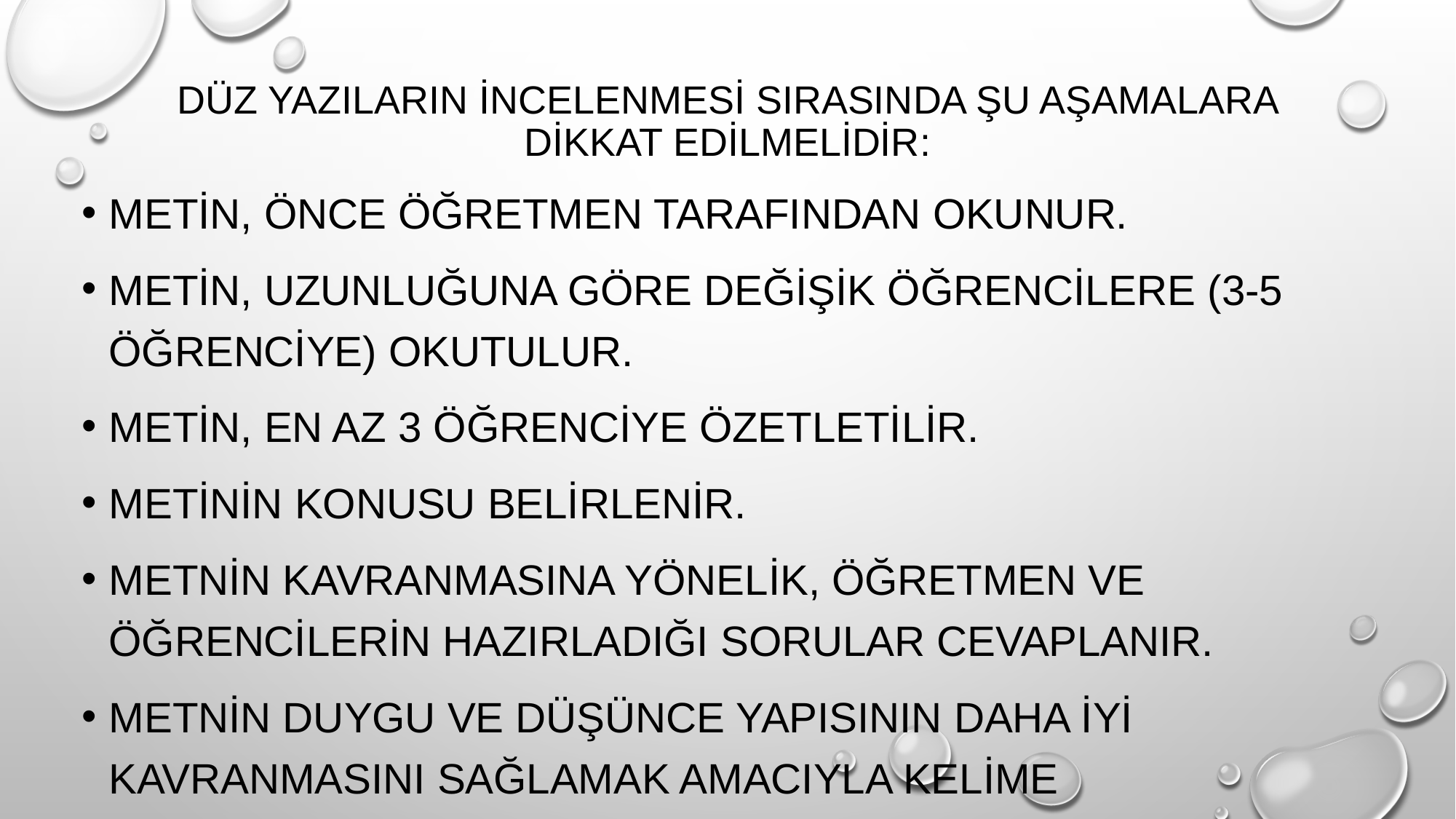

# Düz yazıların incelenmesi sırasında şu aşamalara dikkat edilmelidir:
Metin, önce öğretmen tarafından okunur.
Metin, uzunluğuna göre değişik öğrencilere (3-5 öğrenciye) okutulur.
Metin, en az 3 öğrenciye özetletilir.
Metinin konusu belirlenir.
Metnin kavranmasına yönelik, öğretmen ve öğrencilerin hazırladığı sorular cevaplanır.
Metnin duygu ve düşünce yapısının daha iyi kavranmasını sağlamak amacıyla kelime çalışmaları yapılır.